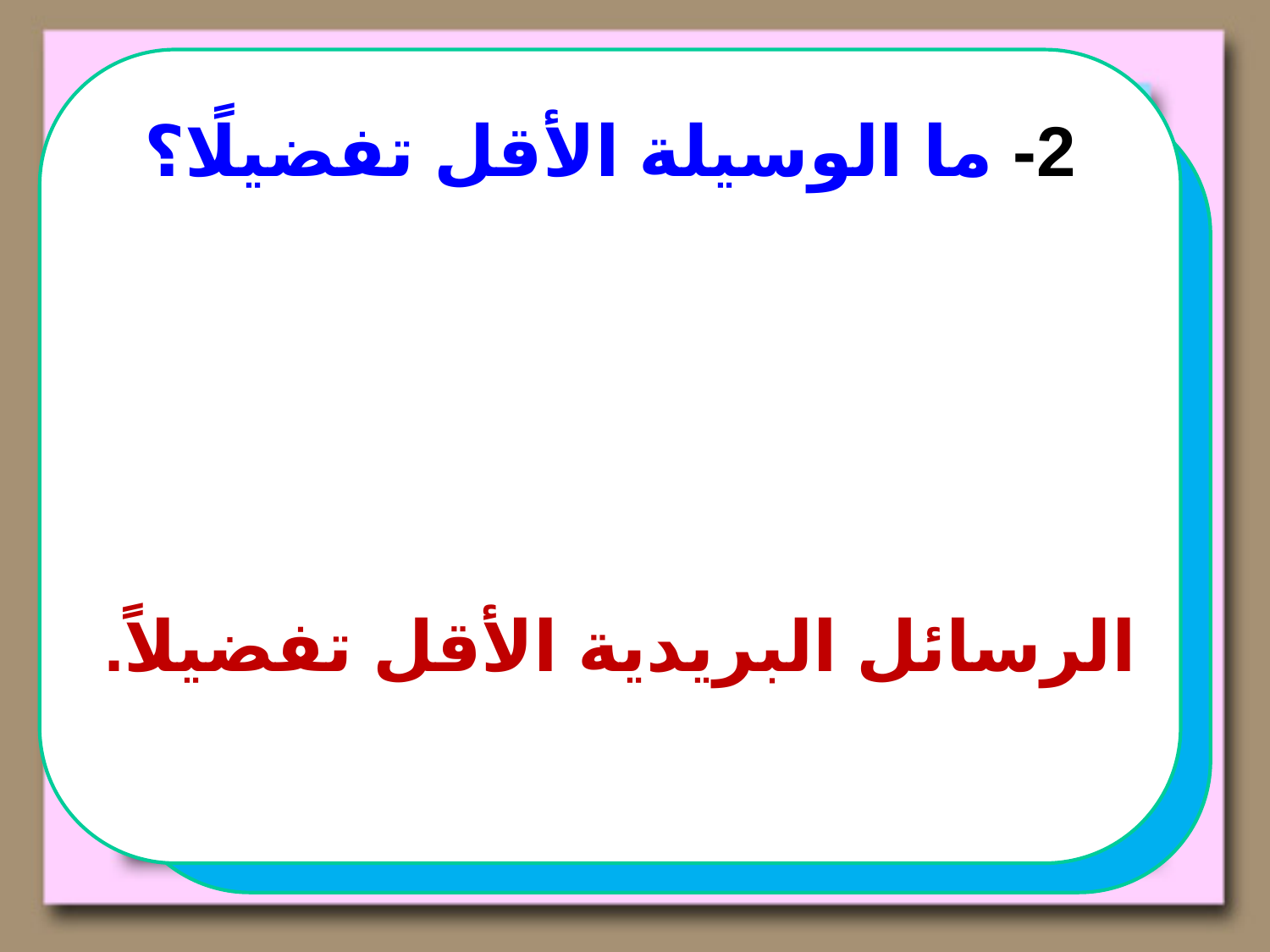

2- ما الوسيلة الأقل تفضيلًا؟
الرسائل البريدية الأقل تفضيلاً.